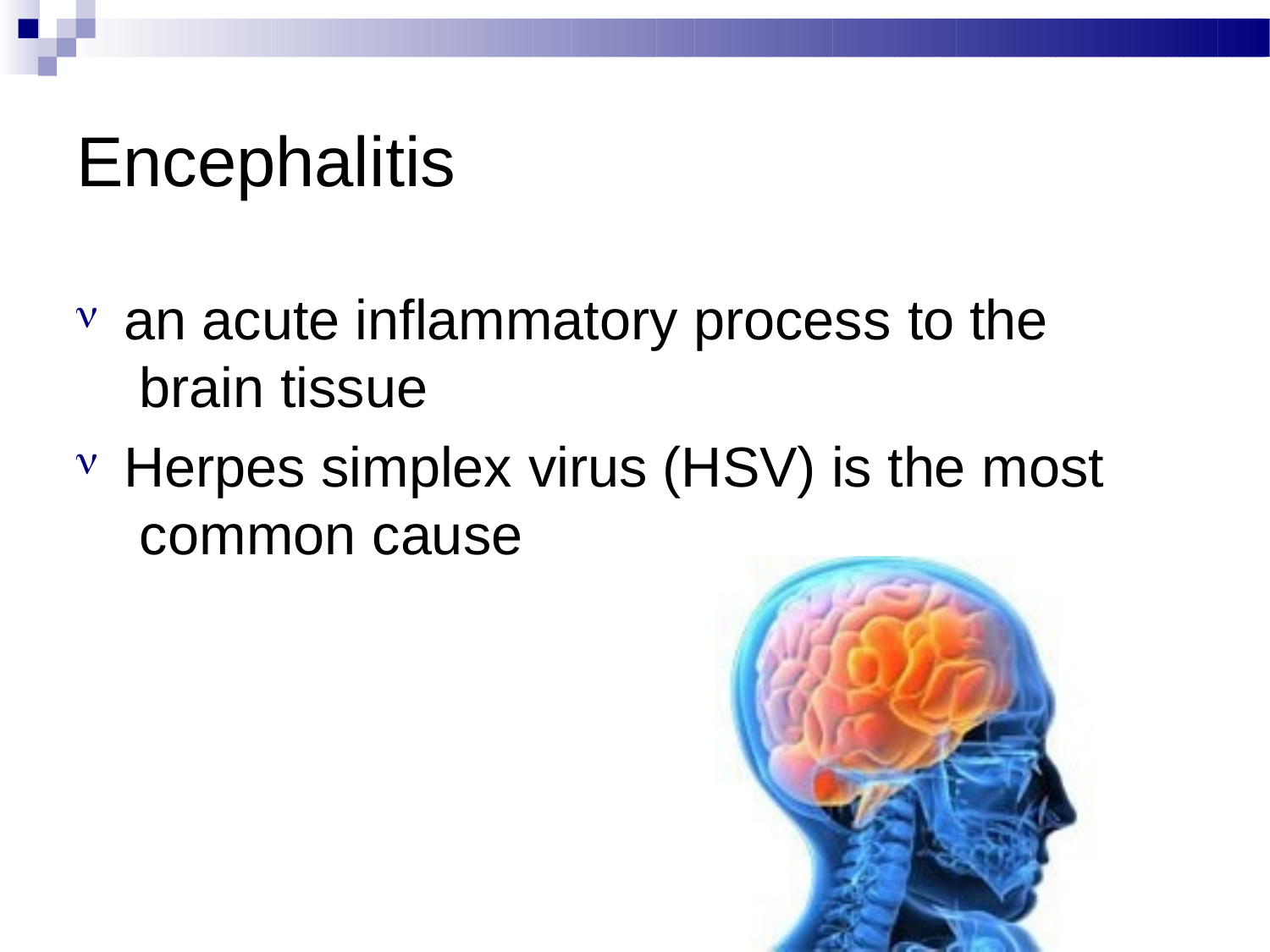

# Encephalitis
an acute inflammatory process to the  brain tissue
Herpes simplex virus (HSV) is the most  common cause